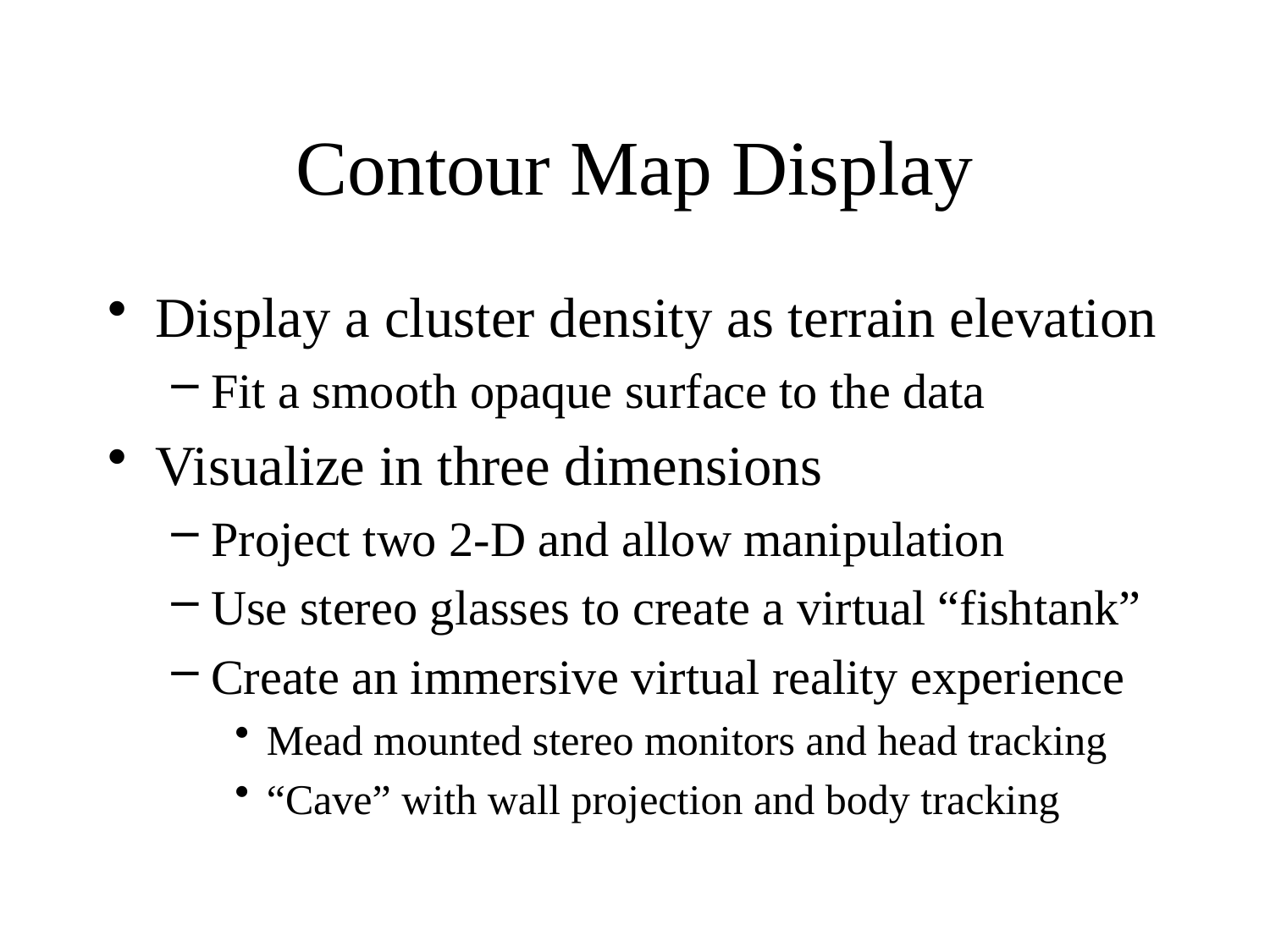

# Contour Map Display
Display a cluster density as terrain elevation
Fit a smooth opaque surface to the data
Visualize in three dimensions
Project two 2-D and allow manipulation
Use stereo glasses to create a virtual “fishtank”
Create an immersive virtual reality experience
Mead mounted stereo monitors and head tracking
“Cave” with wall projection and body tracking